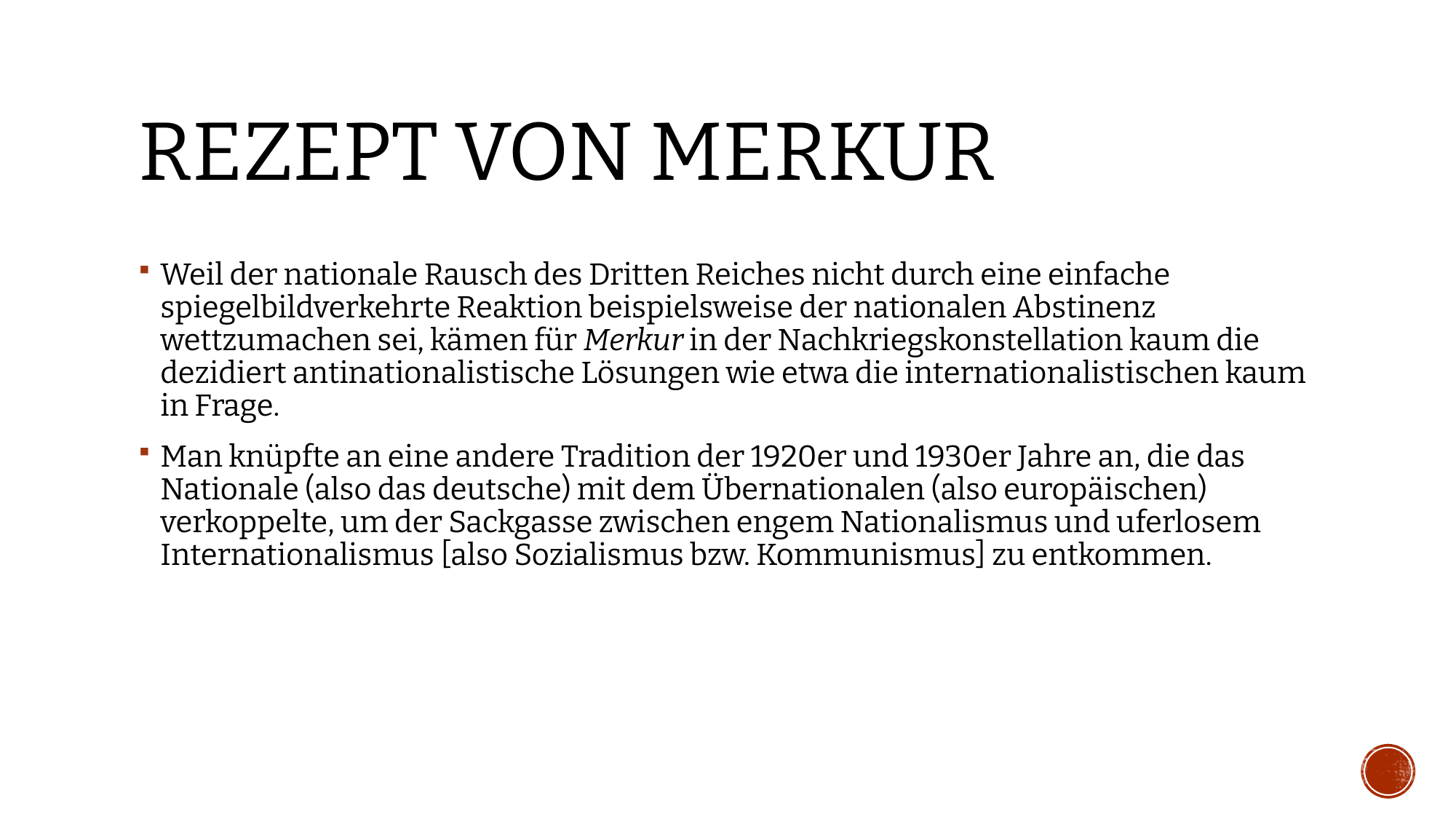

# Rezept von Merkur
Weil der nationale Rausch des Dritten Reiches nicht durch eine einfache spiegelbildverkehrte Reaktion beispielsweise der nationalen Abstinenz wettzumachen sei, kämen für Merkur in der Nachkriegskonstellation kaum die dezidiert antinationalistische Lösungen wie etwa die internationalistischen kaum in Frage.
Man knüpfte an eine andere Tradition der 1920er und 1930er Jahre an, die das Nationale (also das deutsche) mit dem Übernationalen (also europäischen) verkoppelte, um der Sackgasse zwischen engem Nationalismus und uferlosem Internationalismus [also Sozialismus bzw. Kommunismus] zu entkommen.